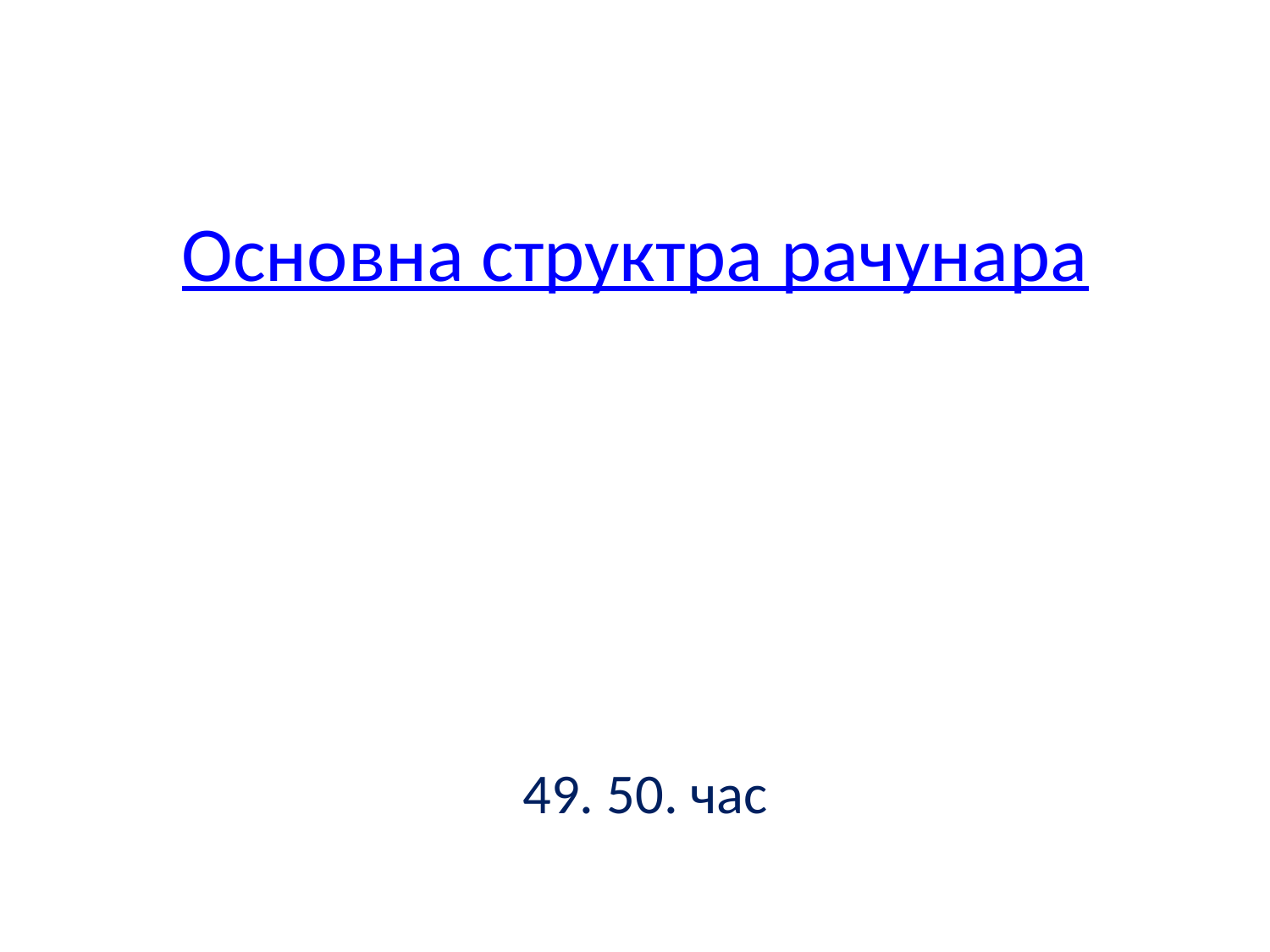

# Основна структра рачунара
49. 50. час